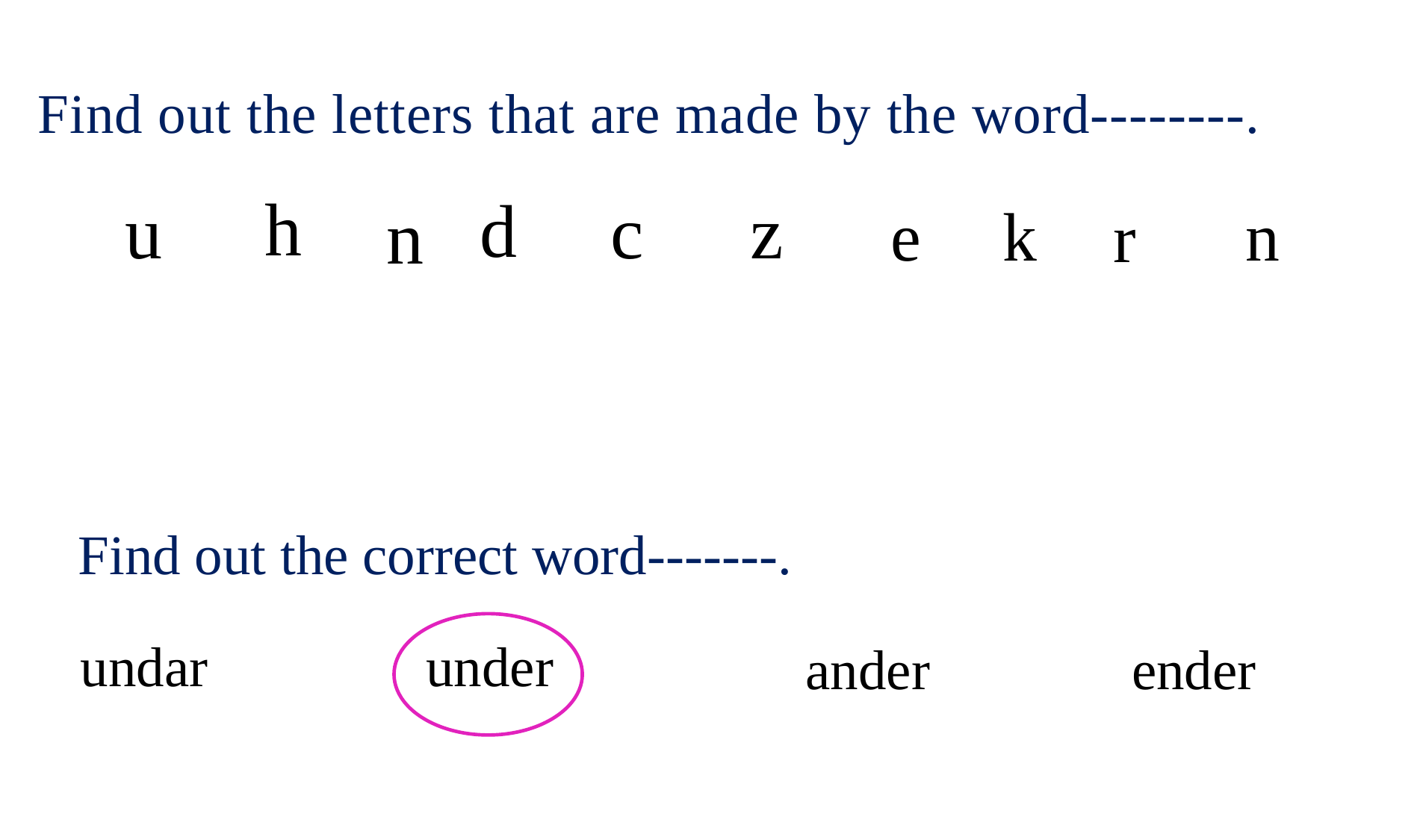

Find out the letters that are made by the word--------.
h
d
u
c
z
n
e
k
n
r

Find out the correct word-------.

undar
under
ender
ander